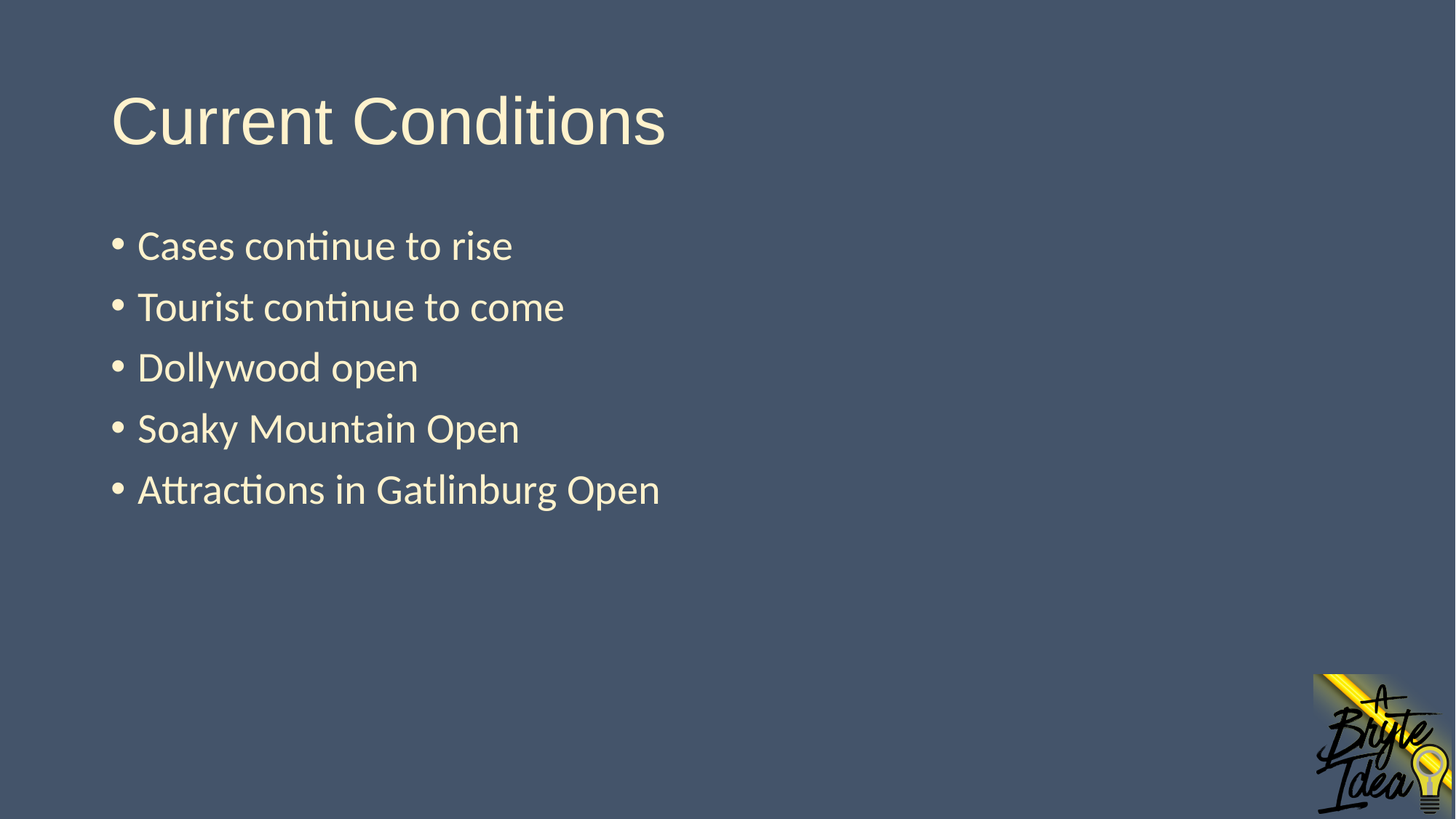

# Current Conditions
Cases continue to rise
Tourist continue to come
Dollywood open
Soaky Mountain Open
Attractions in Gatlinburg Open